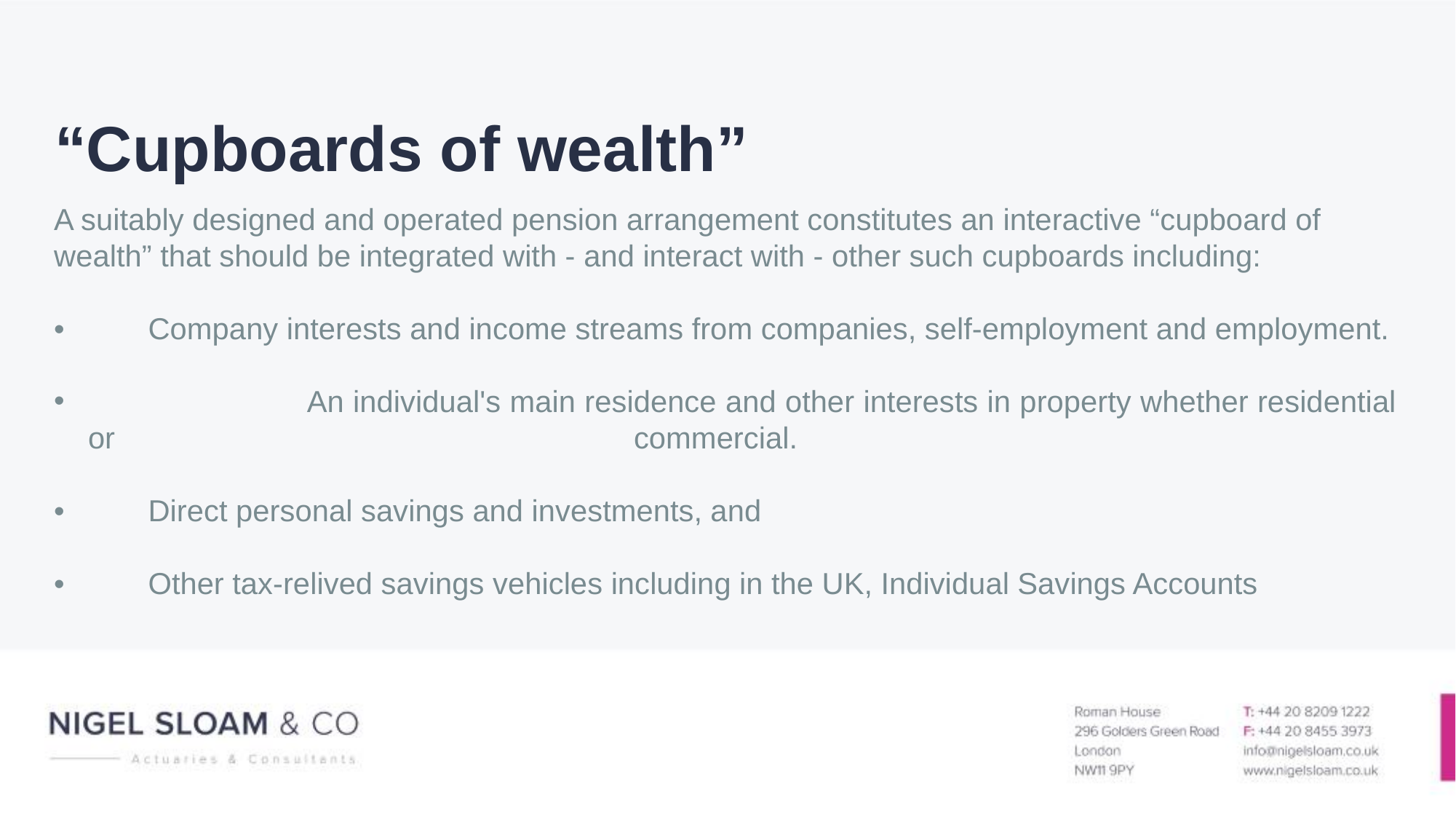

# “Cupboards of wealth”
A suitably designed and operated pension arrangement constitutes an interactive “cupboard of
wealth” that should be integrated with - and interact with - other such cupboards including:

•          Company interests and income streams from companies, self-employment and employment.

 		An individual's main residence and other interests in property whether residential or 			 		commercial.

•          Direct personal savings and investments, and

•          Other tax-relived savings vehicles including in the UK, Individual Savings Accounts